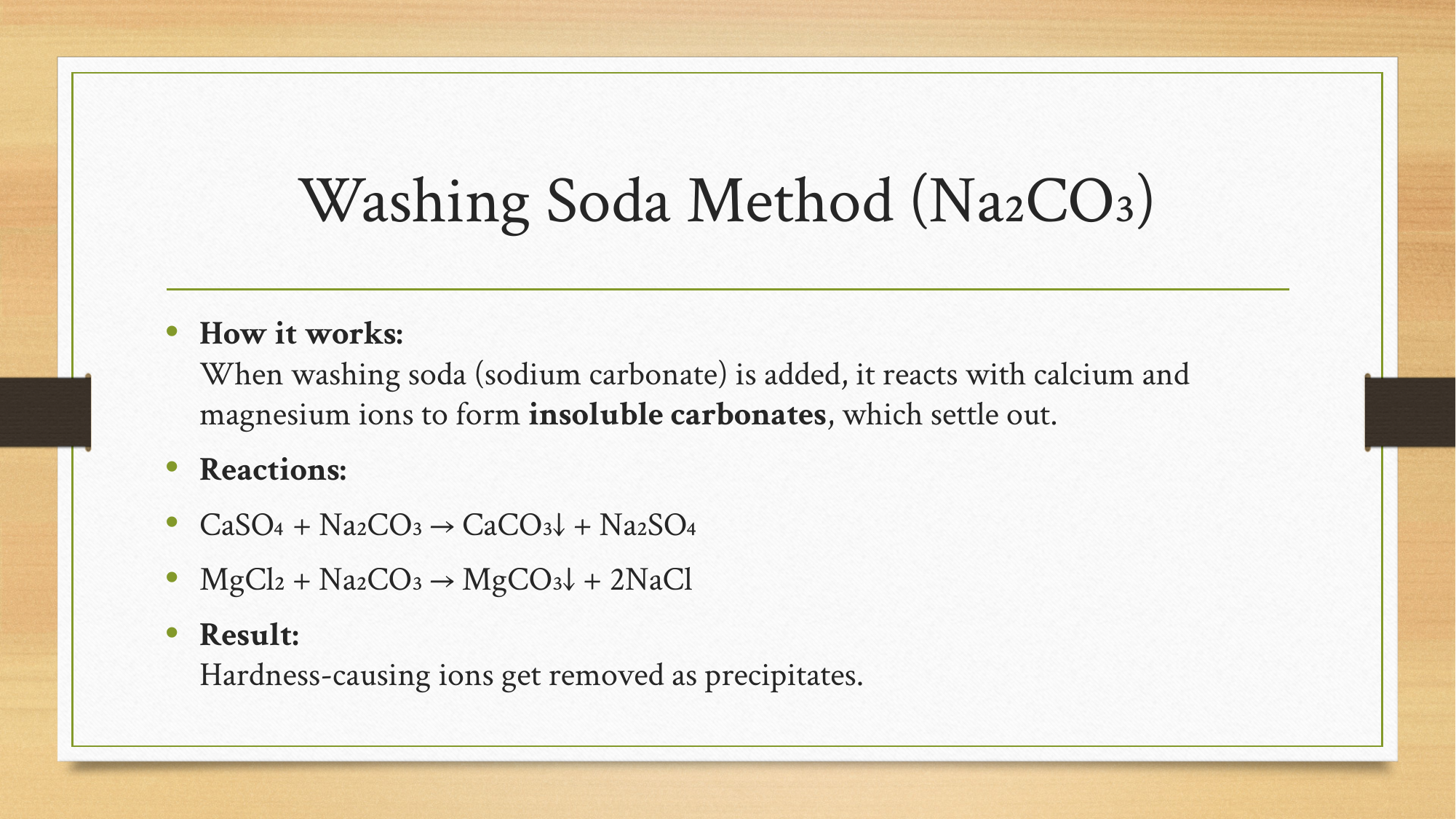

# Washing Soda Method (Na₂CO₃)
How it works:
When washing soda (sodium carbonate) is added, it reacts with calcium and magnesium ions to form insoluble carbonates, which settle out.
Reactions:
CaSO₄ + Na₂CO₃ → CaCO₃↓ + Na₂SO₄
MgCl₂ + Na₂CO₃ → MgCO₃↓ + 2NaCl
Result:
Hardness-causing ions get removed as precipitates.